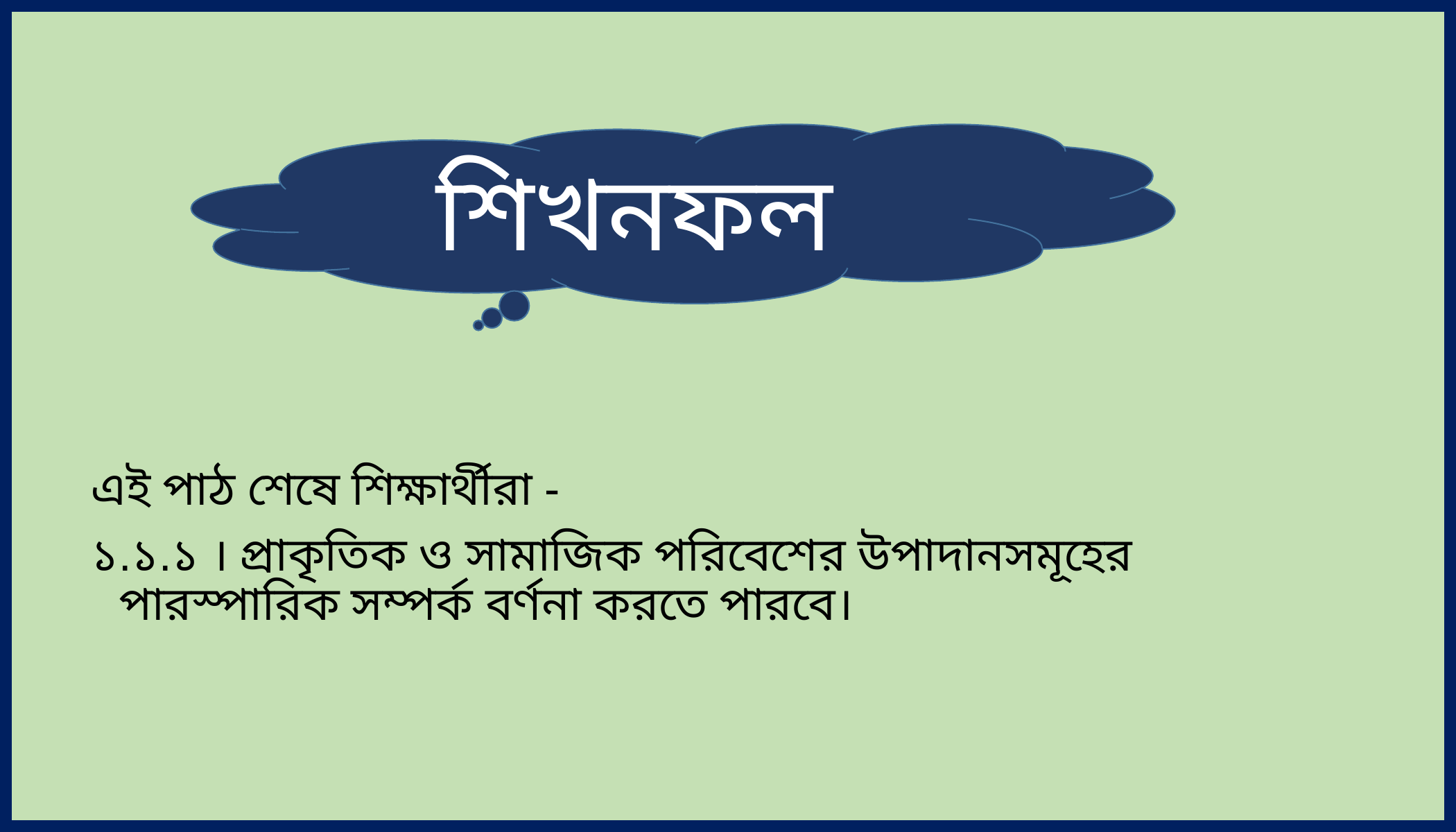

শিখনফল
এই পাঠ শেষে শিক্ষার্থীরা -
১.১.১ । প্রাকৃতিক ও সামাজিক পরিবেশের উপাদানসমূহের পারস্পারিক সম্পর্ক বর্ণনা করতে পারবে।